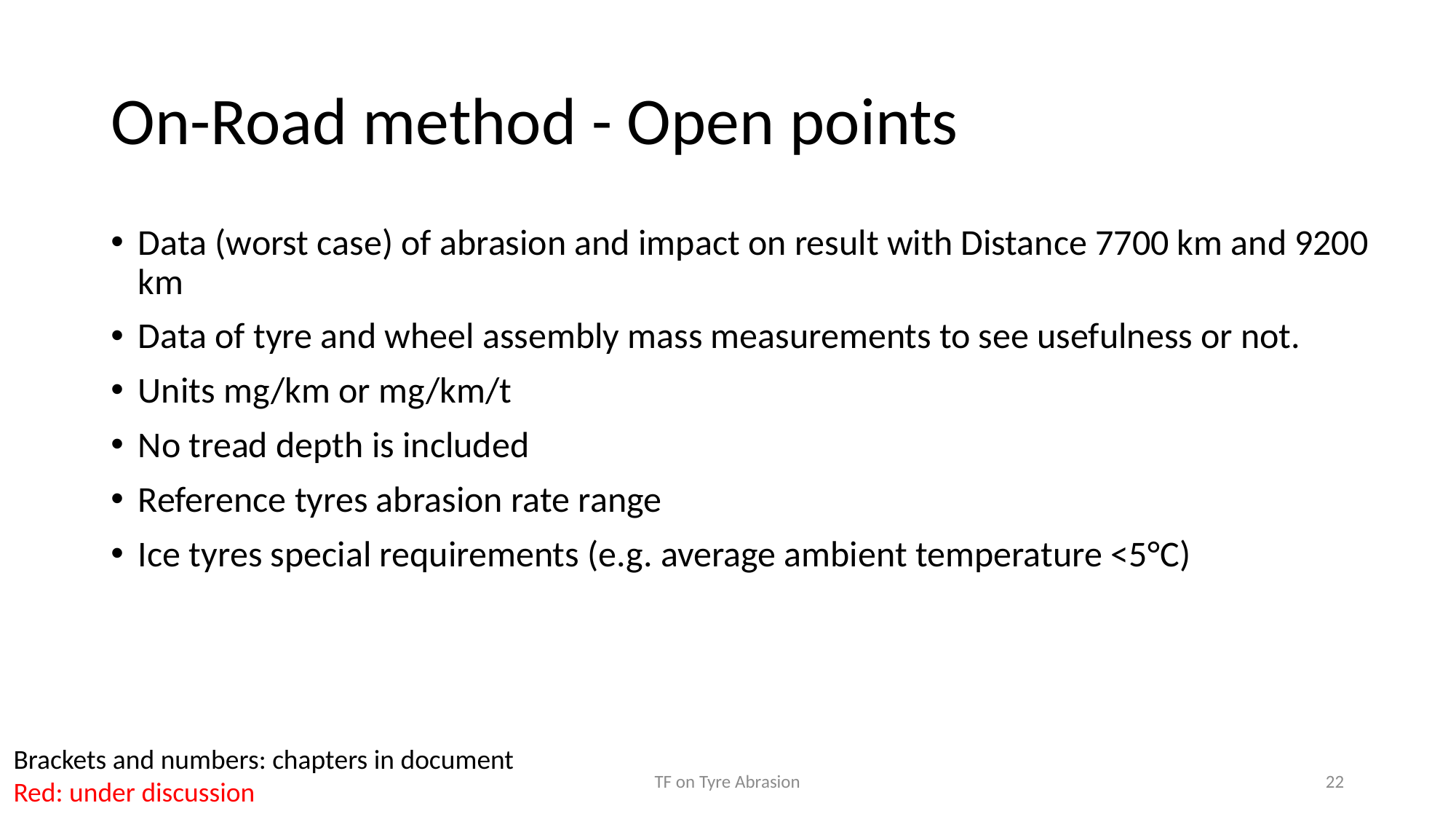

# On-Road method - Open points
Data (worst case) of abrasion and impact on result with Distance 7700 km and 9200 km
Data of tyre and wheel assembly mass measurements to see usefulness or not.
Units mg/km or mg/km/t
No tread depth is included
Reference tyres abrasion rate range
Ice tyres special requirements (e.g. average ambient temperature <5°C)

Brackets and numbers: chapters in document
Red: under discussion
TF on Tyre Abrasion
22